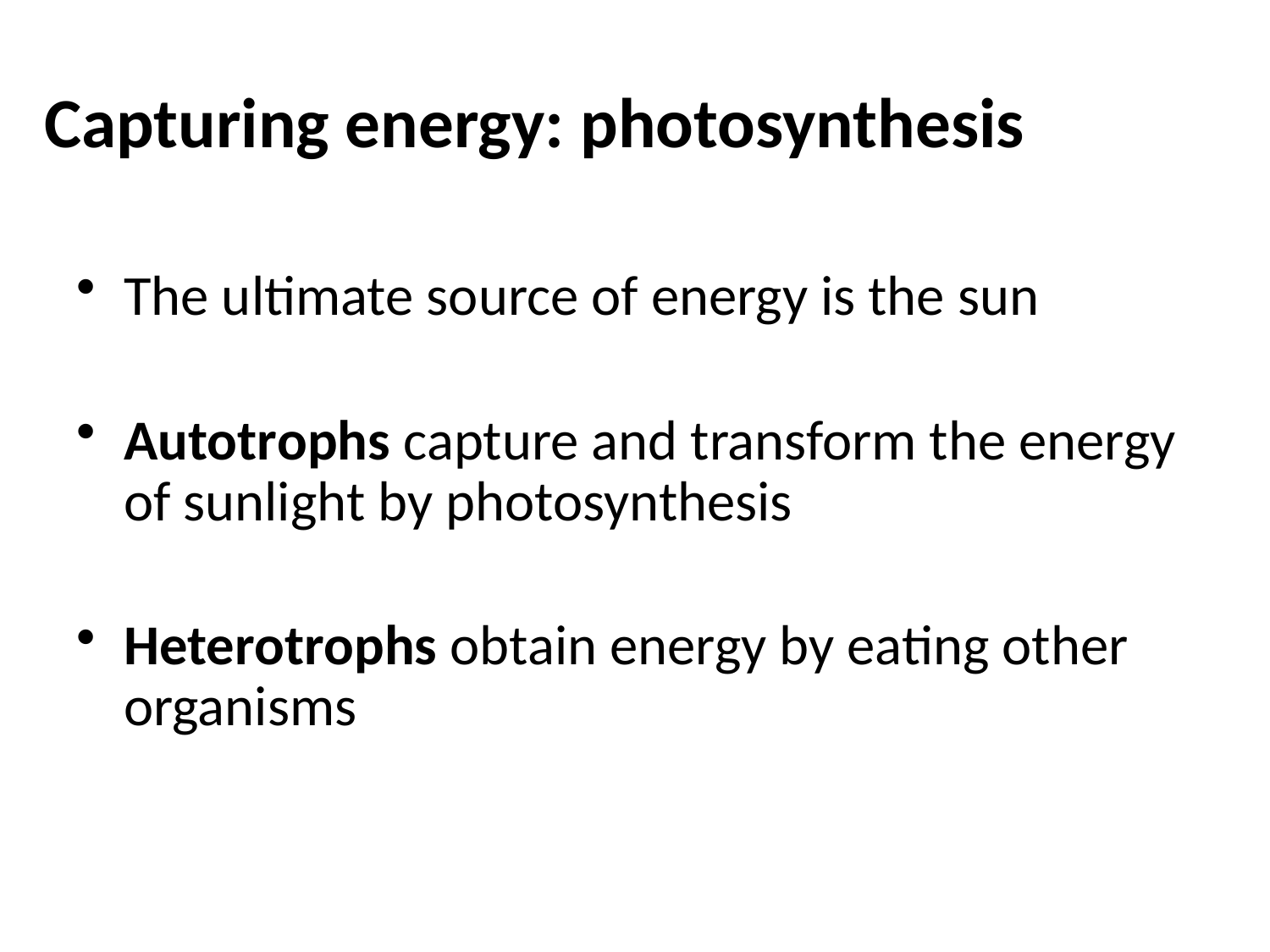

Capturing energy: photosynthesis
The ultimate source of energy is the sun

Autotrophs capture and transform the energy of sunlight by photosynthesis

Heterotrophs obtain energy by eating other organisms